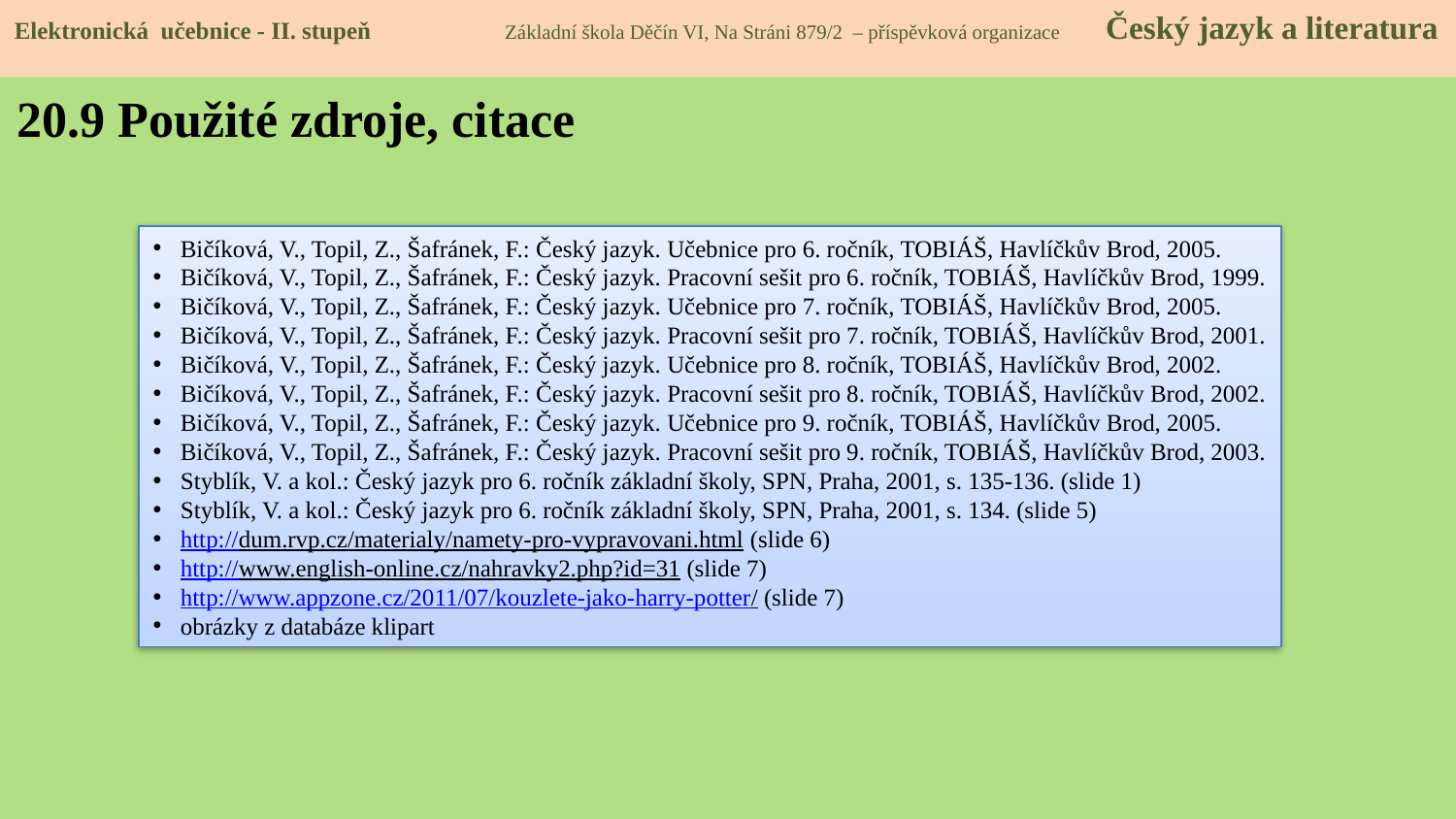

Elektronická  učebnice - II. stupeň                      Základní škola Děčín VI, Na Stráni 879/2  – příspěvková organizace         Český jazyk a literatura

20.9 Použité zdroje, citace
Bičíková, V., Topil, Z., Šafránek, F.: Český jazyk. Učebnice pro 6. ročník, TOBIÁŠ, Havlíčkův Brod, 2005.
Bičíková, V., Topil, Z., Šafránek, F.: Český jazyk. Pracovní sešit pro 6. ročník, TOBIÁŠ, Havlíčkův Brod, 1999.
Bičíková, V., Topil, Z., Šafránek, F.: Český jazyk. Učebnice pro 7. ročník, TOBIÁŠ, Havlíčkův Brod, 2005.
Bičíková, V., Topil, Z., Šafránek, F.: Český jazyk. Pracovní sešit pro 7. ročník, TOBIÁŠ, Havlíčkův Brod, 2001.
Bičíková, V., Topil, Z., Šafránek, F.: Český jazyk. Učebnice pro 8. ročník, TOBIÁŠ, Havlíčkův Brod, 2002.
Bičíková, V., Topil, Z., Šafránek, F.: Český jazyk. Pracovní sešit pro 8. ročník, TOBIÁŠ, Havlíčkův Brod, 2002.
Bičíková, V., Topil, Z., Šafránek, F.: Český jazyk. Učebnice pro 9. ročník, TOBIÁŠ, Havlíčkův Brod, 2005.
Bičíková, V., Topil, Z., Šafránek, F.: Český jazyk. Pracovní sešit pro 9. ročník, TOBIÁŠ, Havlíčkův Brod, 2003.
Styblík, V. a kol.: Český jazyk pro 6. ročník základní školy, SPN, Praha, 2001, s. 135-136. (slide 1)
Styblík, V. a kol.: Český jazyk pro 6. ročník základní školy, SPN, Praha, 2001, s. 134. (slide 5)
http://dum.rvp.cz/materialy/namety-pro-vypravovani.html (slide 6)
http://www.english-online.cz/nahravky2.php?id=31 (slide 7)
http://www.appzone.cz/2011/07/kouzlete-jako-harry-potter/ (slide 7)
obrázky z databáze klipart